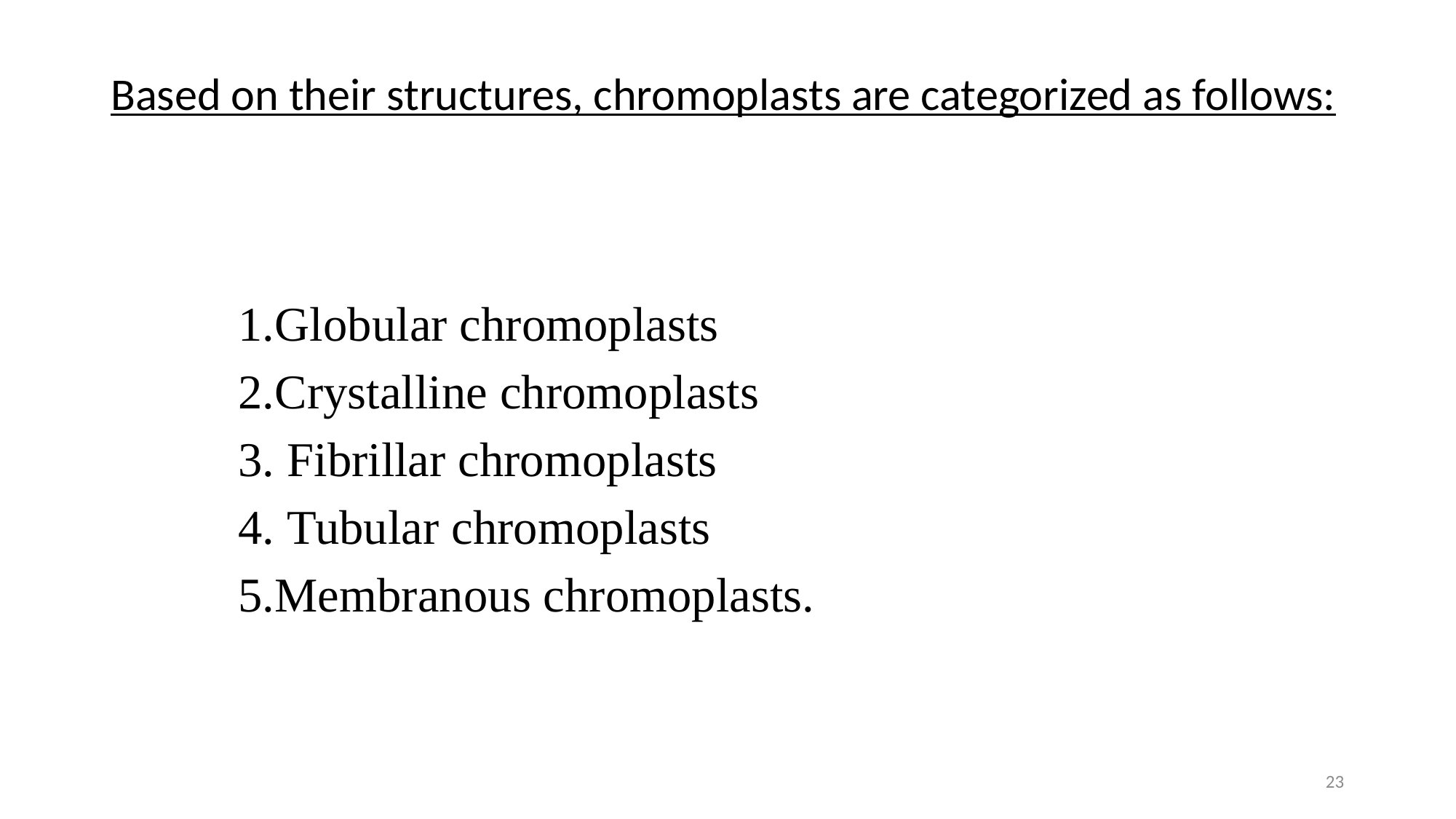

# Based on their structures, chromoplasts are categorized as follows:

Globular chromoplasts
Crystalline chromoplasts
 Fibrillar chromoplasts
 Tubular chromoplasts
Membranous chromoplasts.

23